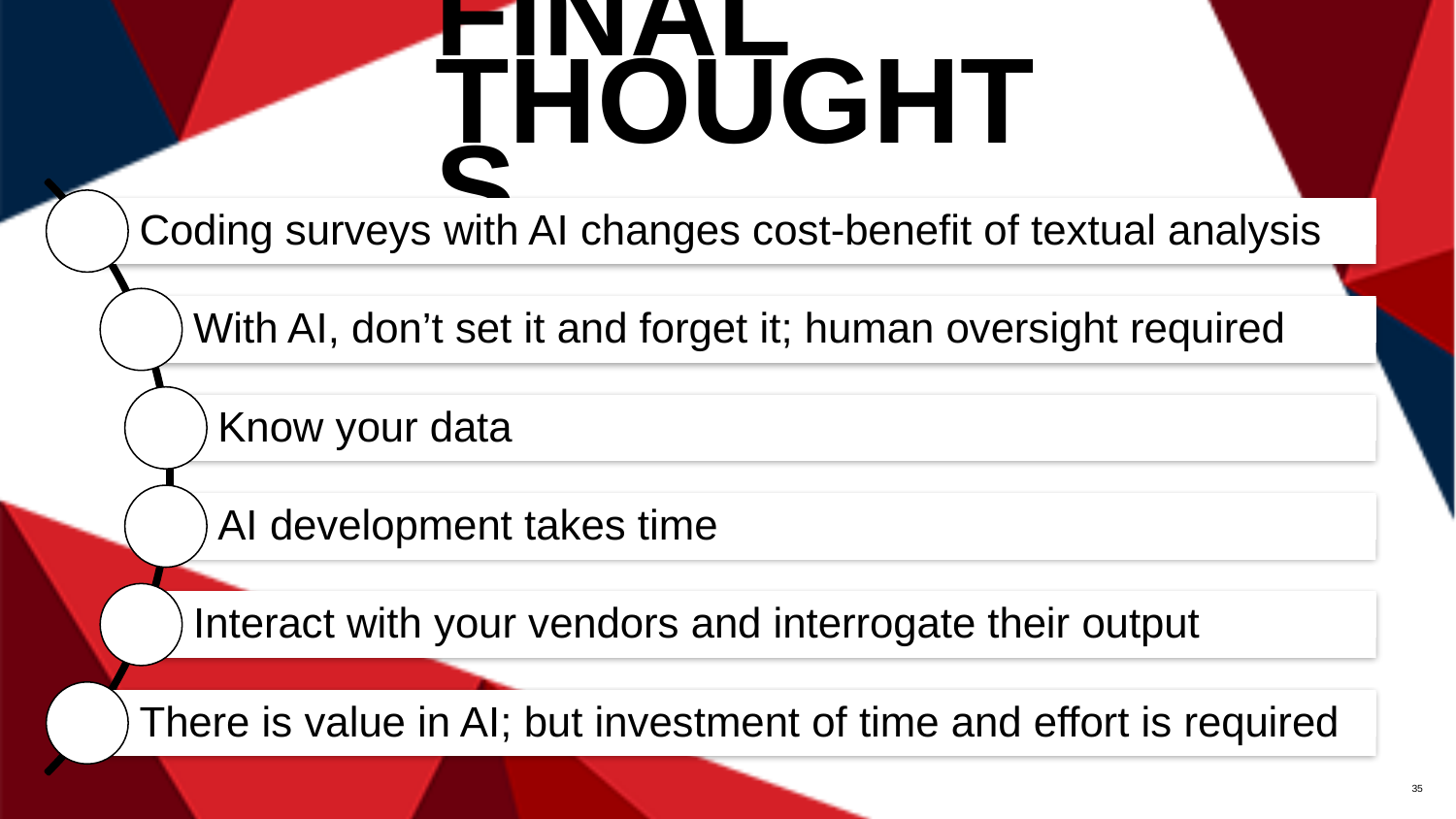

# Final Thoughts
Coding surveys with AI changes cost-benefit of textual analysis
With AI, don’t set it and forget it; human oversight required
Know your data
AI development takes time
Interact with your vendors and interrogate their output
There is value in AI; but investment of time and effort is required